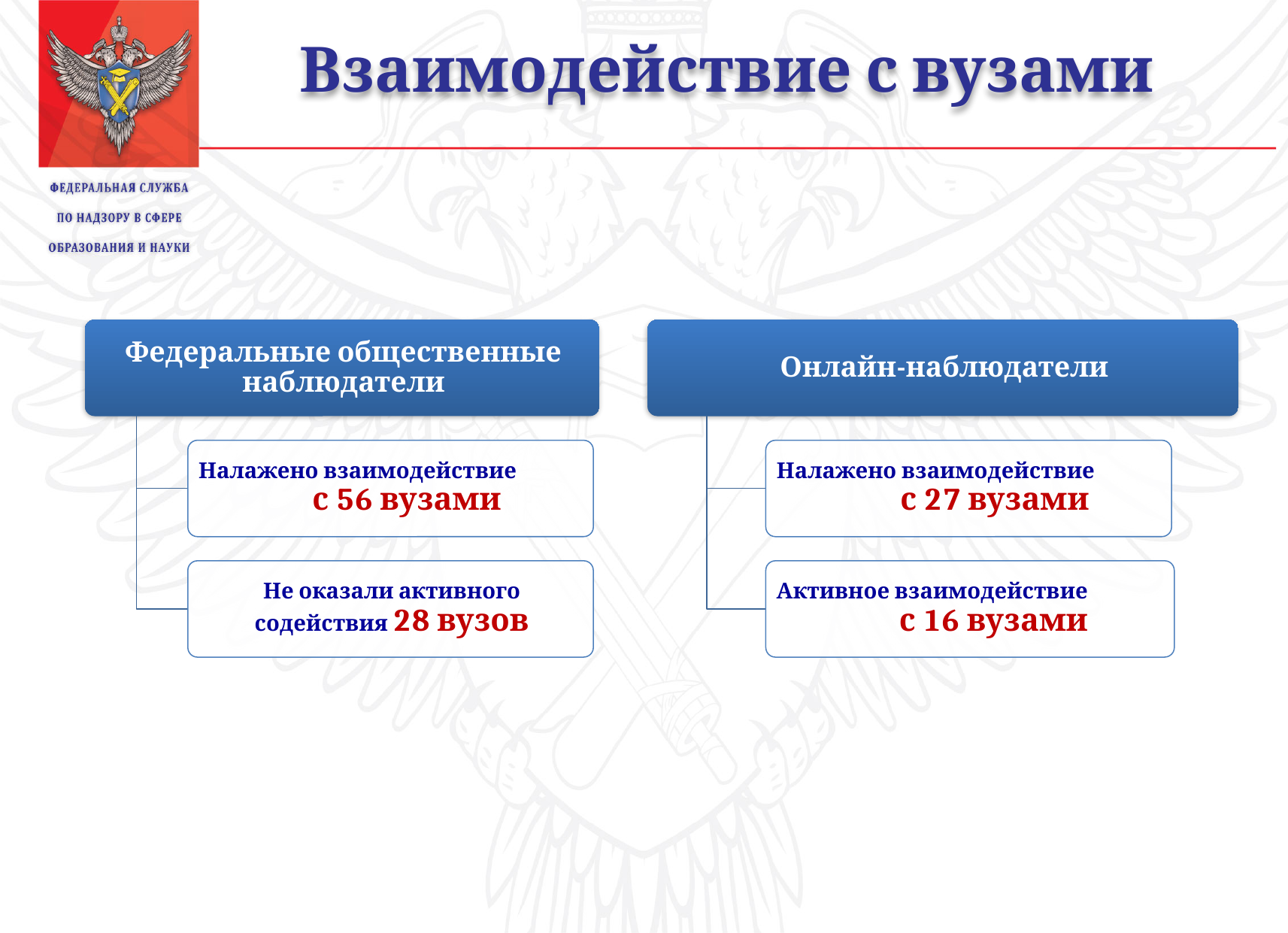

Взаимодействие с вузами
Федеральные общественные наблюдатели
Налажено взаимодействие                     с 56 вузами
Не оказали активного содействия 28 вузов
Онлайн-наблюдатели
Налажено взаимодействие                         с 27 вузами
Активное взаимодействие                          с 16 вузами